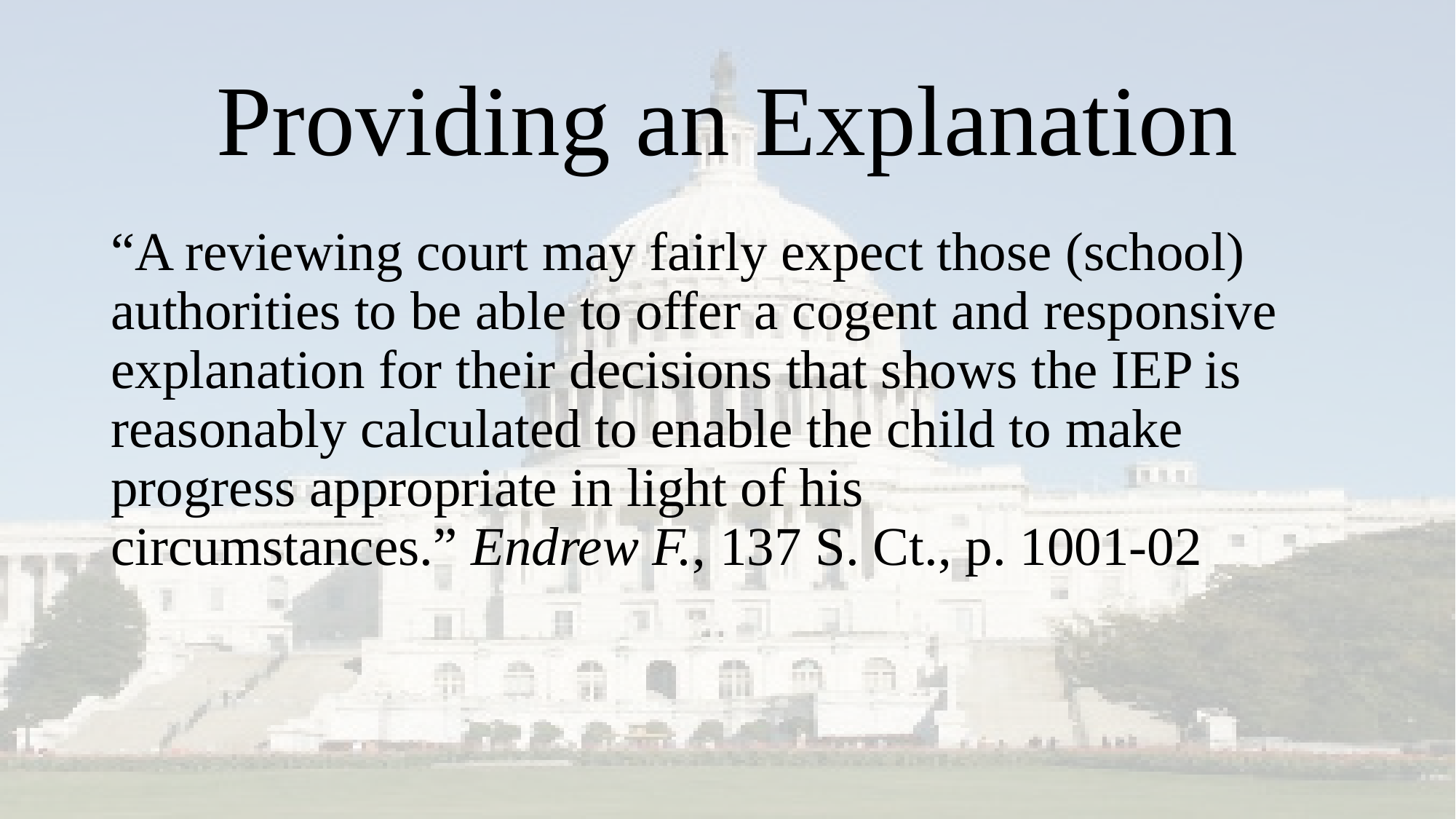

# Providing an Explanation
“A reviewing court may fairly expect those (school) authorities to be able to offer a cogent and responsive explanation for their decisions that shows the IEP is reasonably calculated to enable the child to make progress appropriate in light of his circumstances.” Endrew F., 137 S. Ct., p. 1001-02